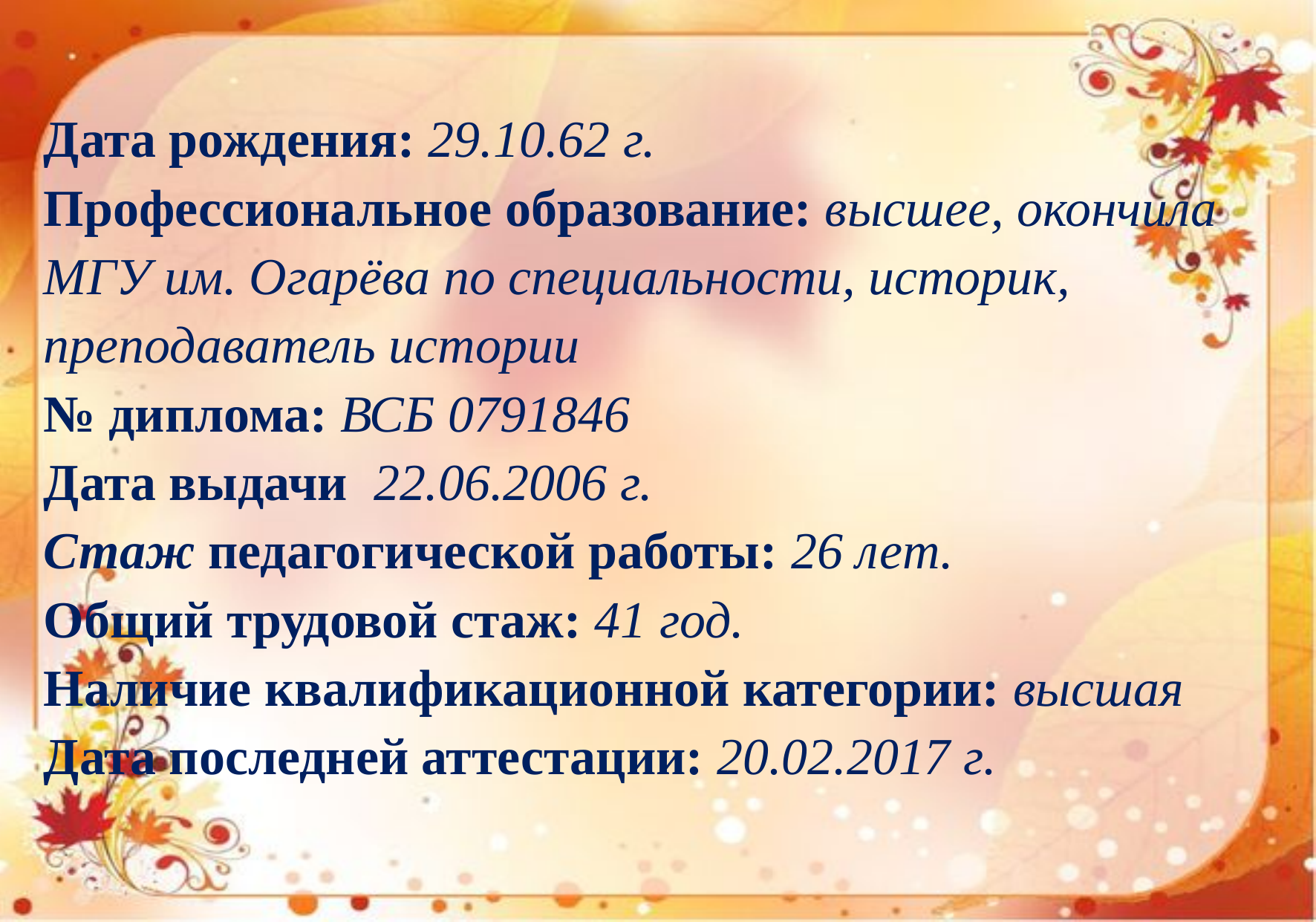

Дата рождения: 29.10.62 г.
Профессиональное образование: высшее, окончила МГУ им. Огарёва по специальности, историк, преподаватель истории
№ диплома: ВСБ 0791846
Дата выдачи  22.06.2006 г.
Стаж педагогической работы: 26 лет.
Общий трудовой стаж: 41 год.
Наличие квалификационной категории: высшая
Дата последней аттестации: 20.02.2017 г.